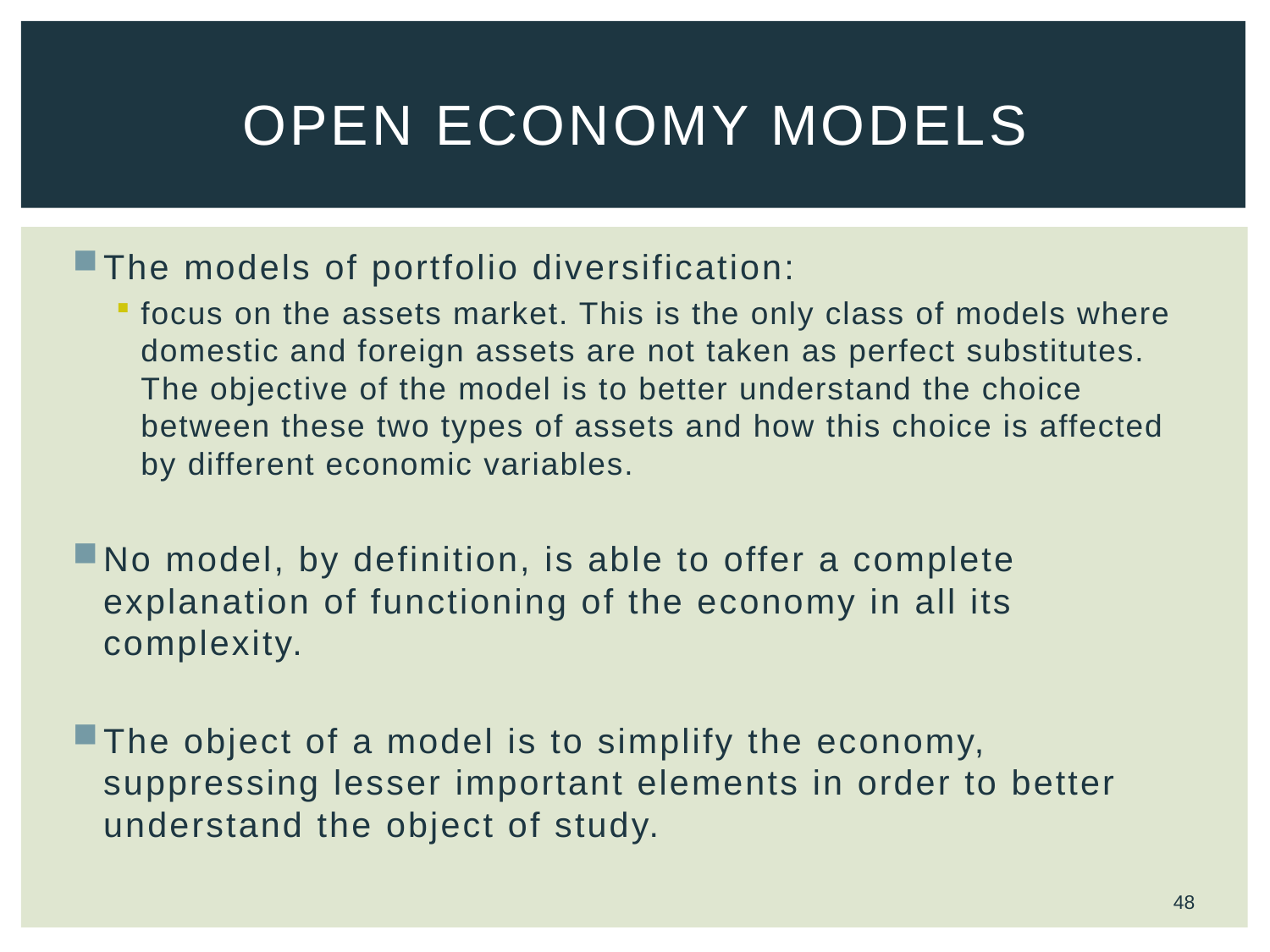

# Open Economy Models
The models of portfolio diversification:
focus on the assets market. This is the only class of models where domestic and foreign assets are not taken as perfect substitutes. The objective of the model is to better understand the choice between these two types of assets and how this choice is affected by different economic variables.

No model, by definition, is able to offer a complete explanation of functioning of the economy in all its complexity.

The object of a model is to simplify the economy, suppressing lesser important elements in order to better understand the object of study.

48